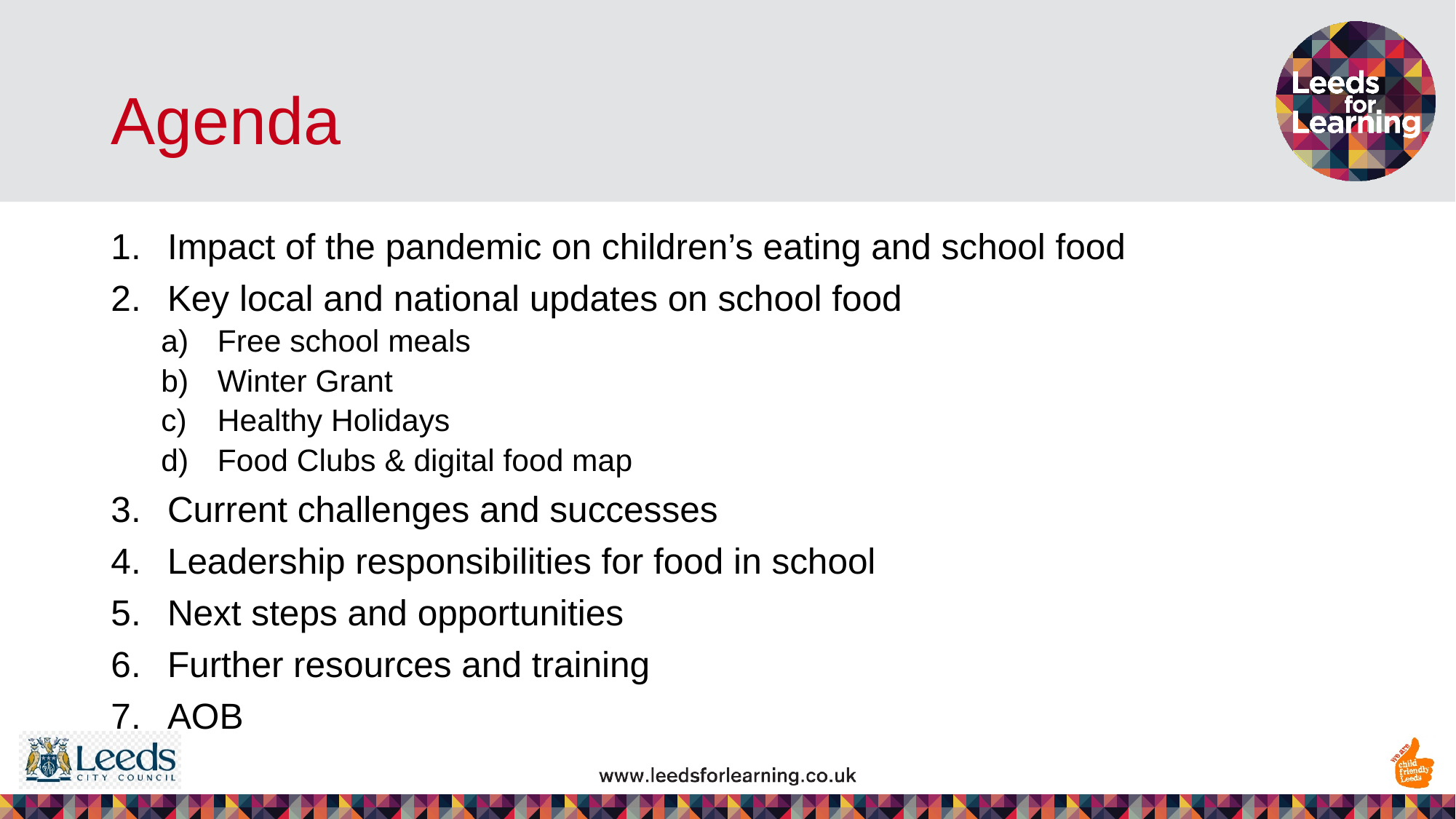

# Agenda
Impact of the pandemic on children’s eating and school food
Key local and national updates on school food
Free school meals
Winter Grant
Healthy Holidays
Food Clubs & digital food map
Current challenges and successes
Leadership responsibilities for food in school
Next steps and opportunities
Further resources and training
AOB